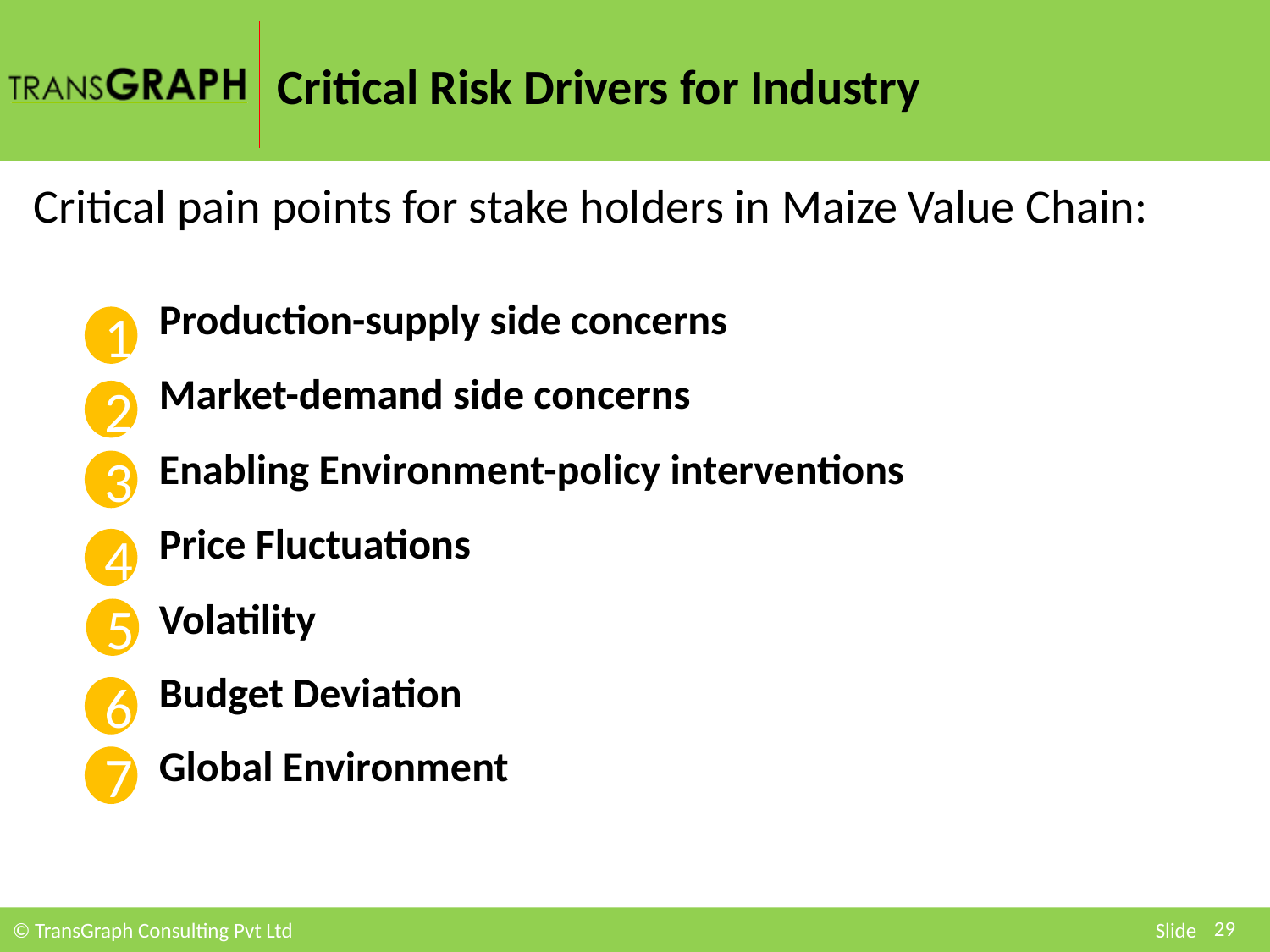

# Critical Risk Drivers for Industry
Critical pain points for stake holders in Maize Value Chain:
| Production-supply side concerns |
| --- |
| Market-demand side concerns |
| Enabling Environment-policy interventions |
| Price Fluctuations |
| Volatility |
| Budget Deviation |
| Global Environment |
1
|  |
| --- |
|  |
|  |
|  |
|  |
2
3
4
5
6
7
29